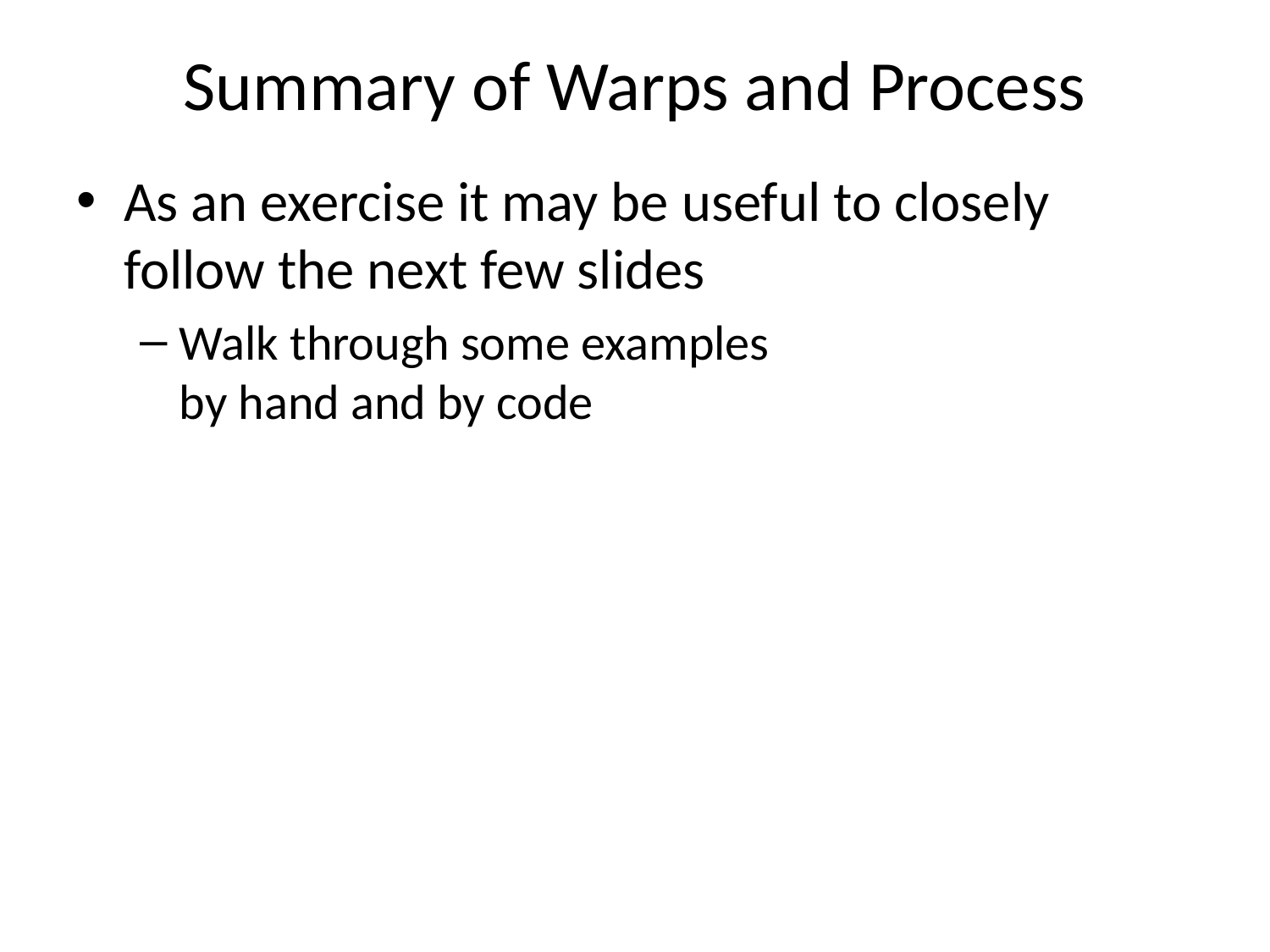

# Summary of Warps and Process
As an exercise it may be useful to closely follow the next few slides
Walk through some examples
by hand and by code